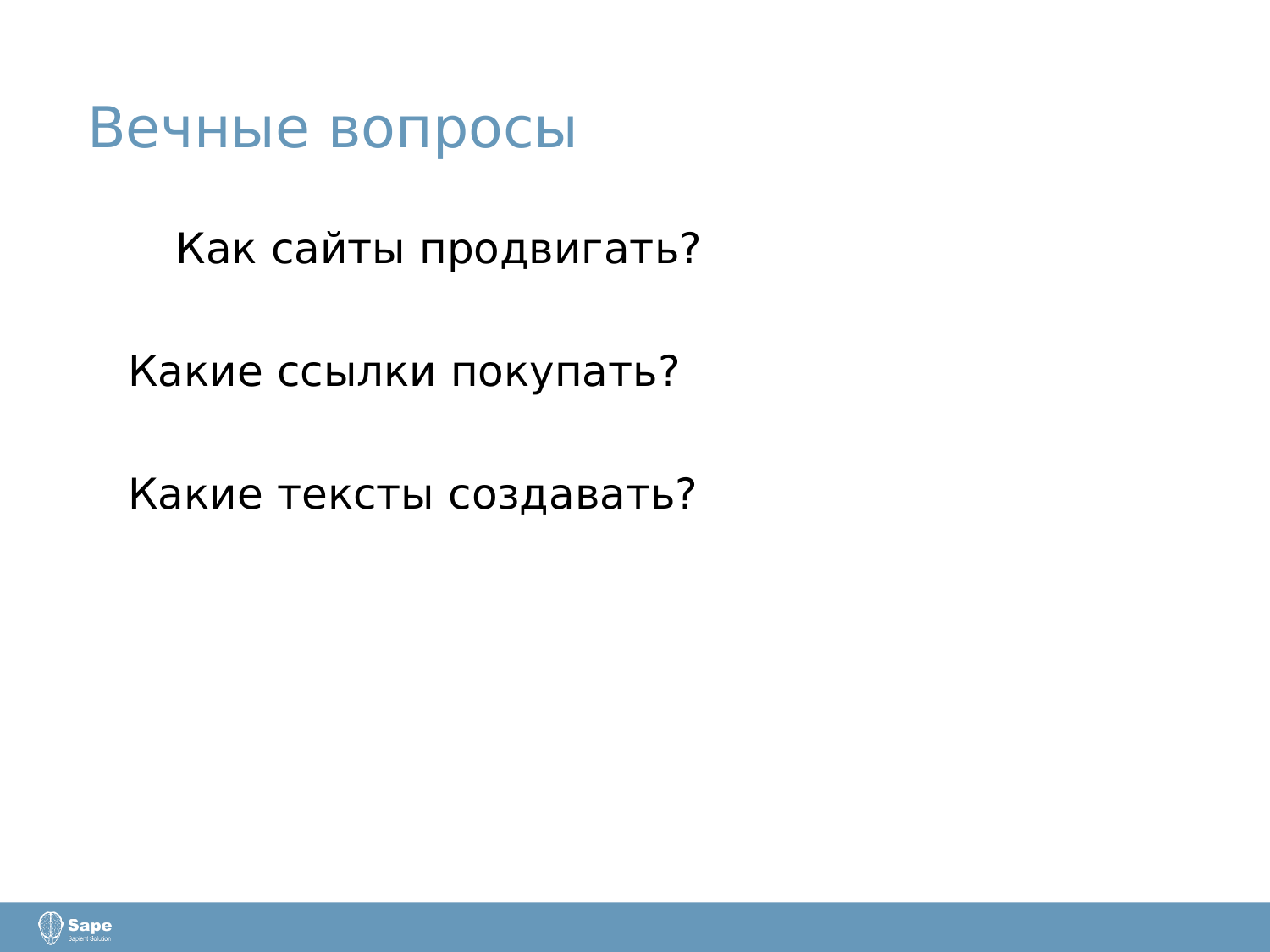

# Вечные вопросы

Как сайты продвигать?

Какие ссылки покупать?

Какие тексты создавать?